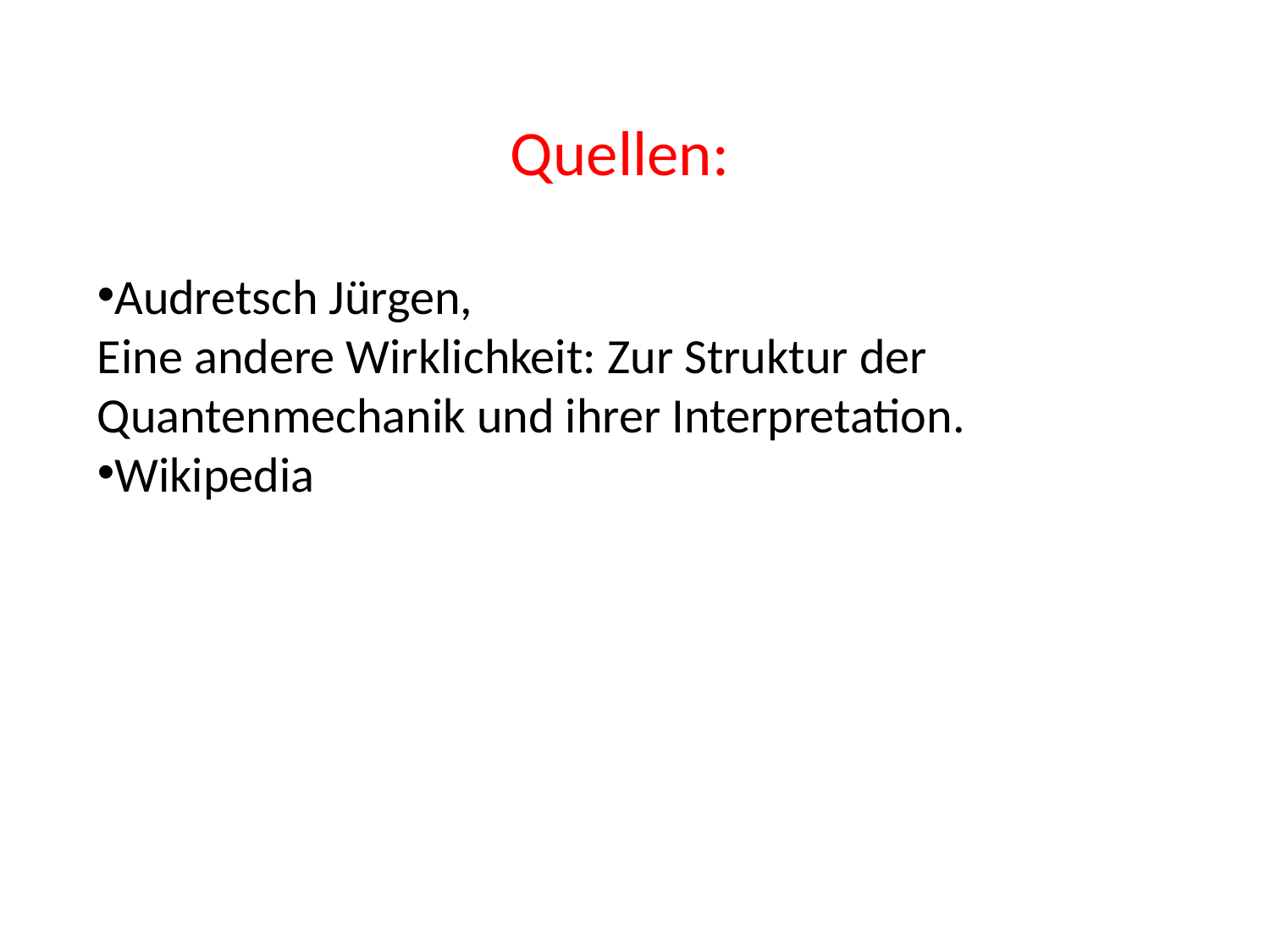

Quellen:

Audretsch Jürgen,
Eine andere Wirklichkeit: Zur Struktur der Quantenmechanik und ihrer Interpretation.
Wikipedia